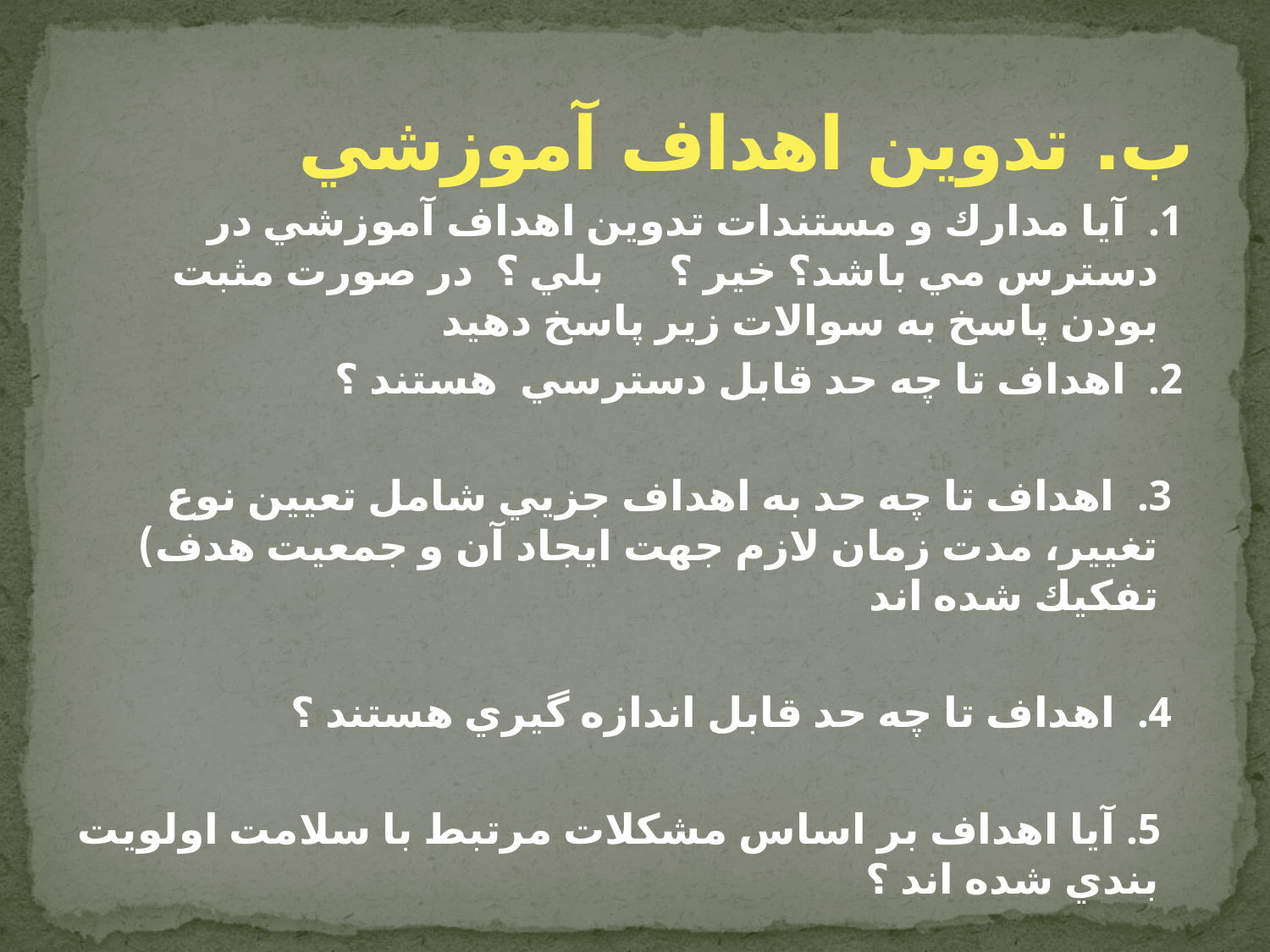

# ب. تدوين اهداف آموزشي
 1.  آيا مدارك و مستندات تدوين اهداف آموزشي در دسترس مي باشد؟ خير ؟      بلي ؟  در صورت مثبت بودن پاسخ به سوالات زير پاسخ دهيد
 2.  اهداف تا چه حد قابل دسترسي  هستند ؟

  3.  اهداف تا چه حد به اهداف جزيي شامل تعيين نوع تغيير، مدت زمان لازم جهت ايجاد آن و جمعيت هدف) تفكيك شده اند

  4.  اهداف تا چه حد قابل اندازه گيري هستند ؟

   5. آيا اهداف بر اساس مشكلات مرتبط با سلامت اولويت بندي شده اند ؟